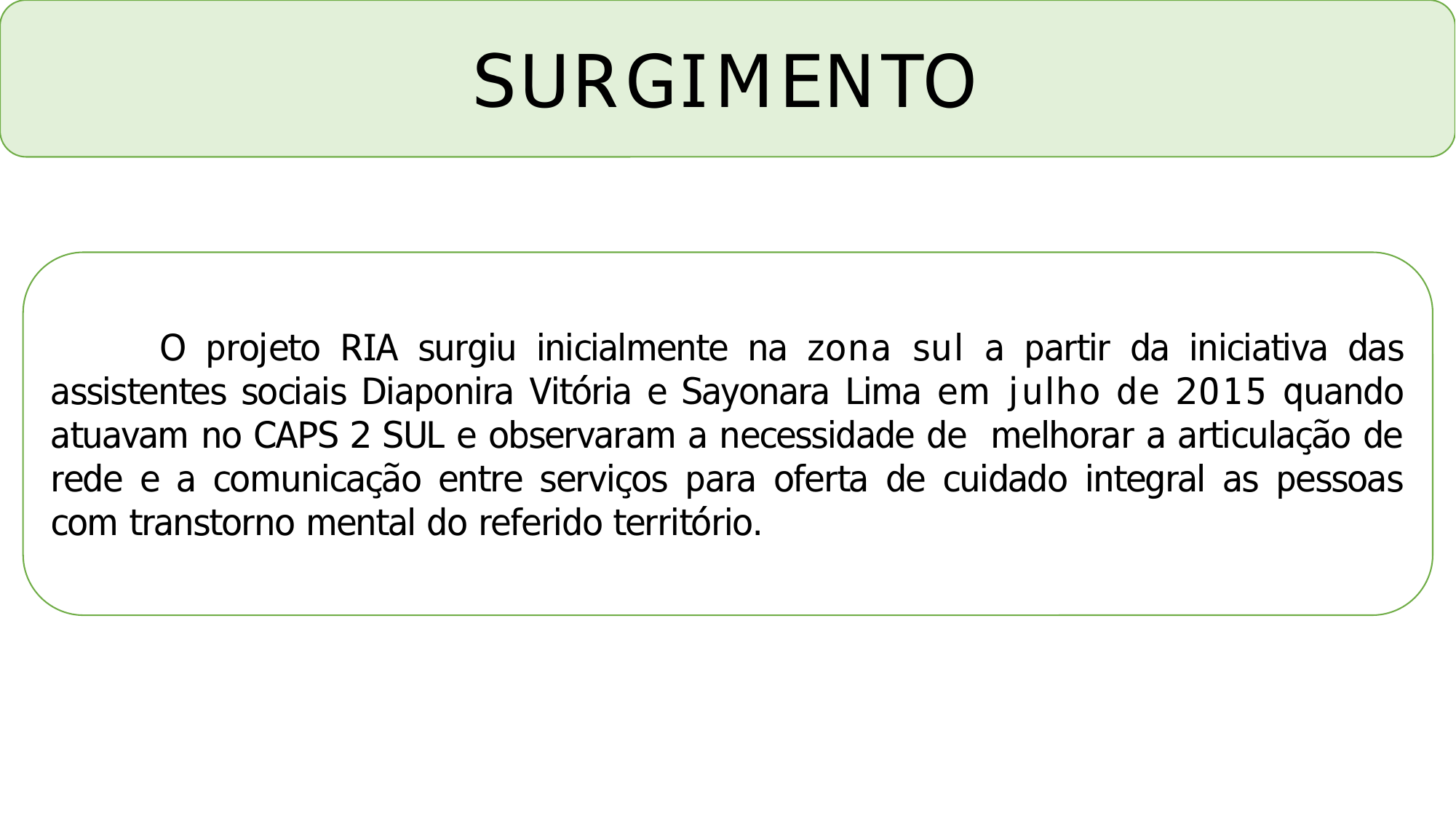

SURGIMENTO
	O projeto RIA surgiu inicialmente na zona sul a partir da iniciativa das assistentes sociais Diaponira Vitória e Sayonara Lima em julho de 2015 quando atuavam no CAPS 2 SUL e observaram a necessidade de  melhorar a articulação de rede e a comunicação entre serviços para oferta de cuidado integral as pessoas com transtorno mental do referido território.